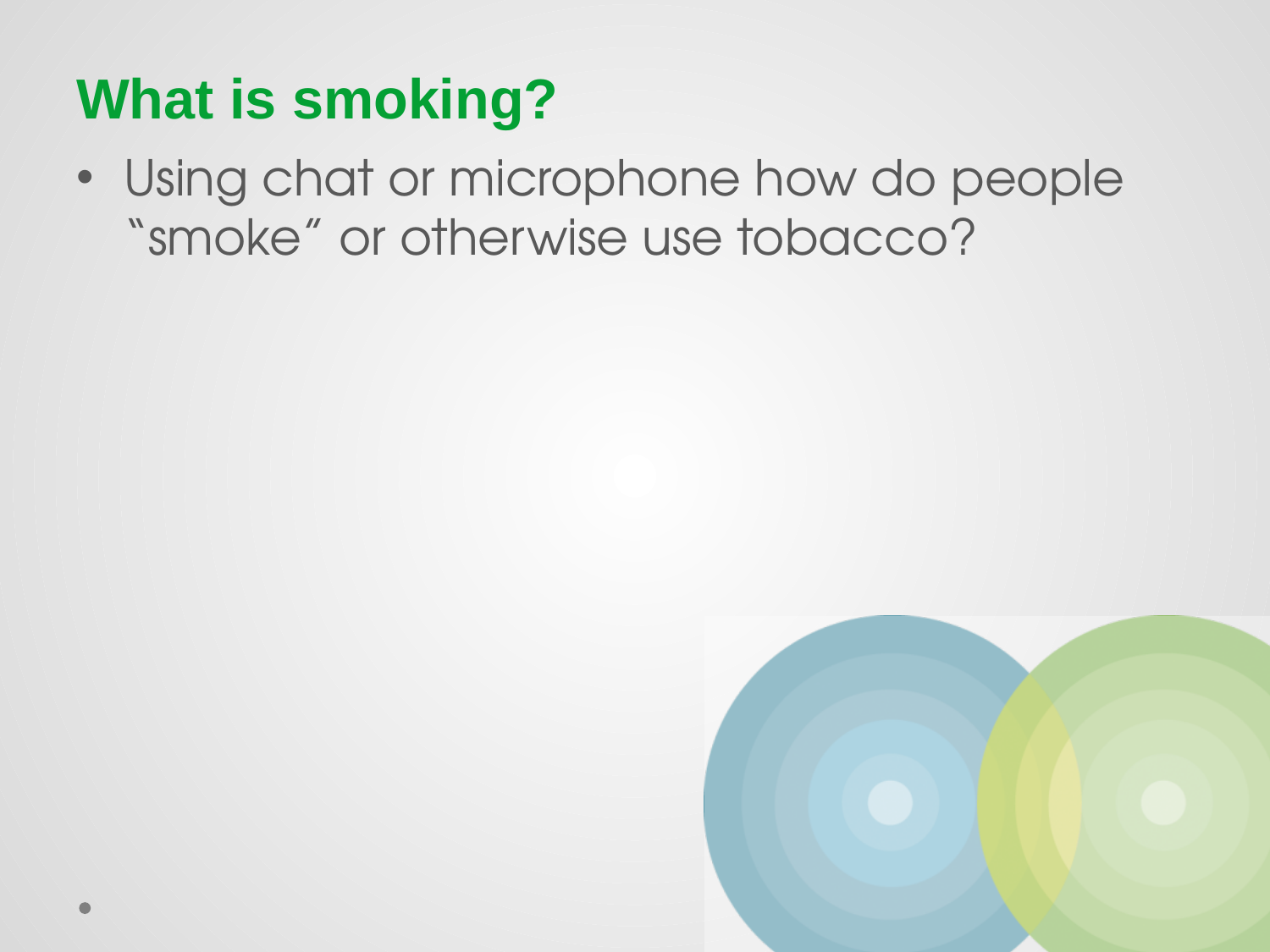

# What is smoking?
Using chat or microphone how do people “smoke” or otherwise use tobacco?